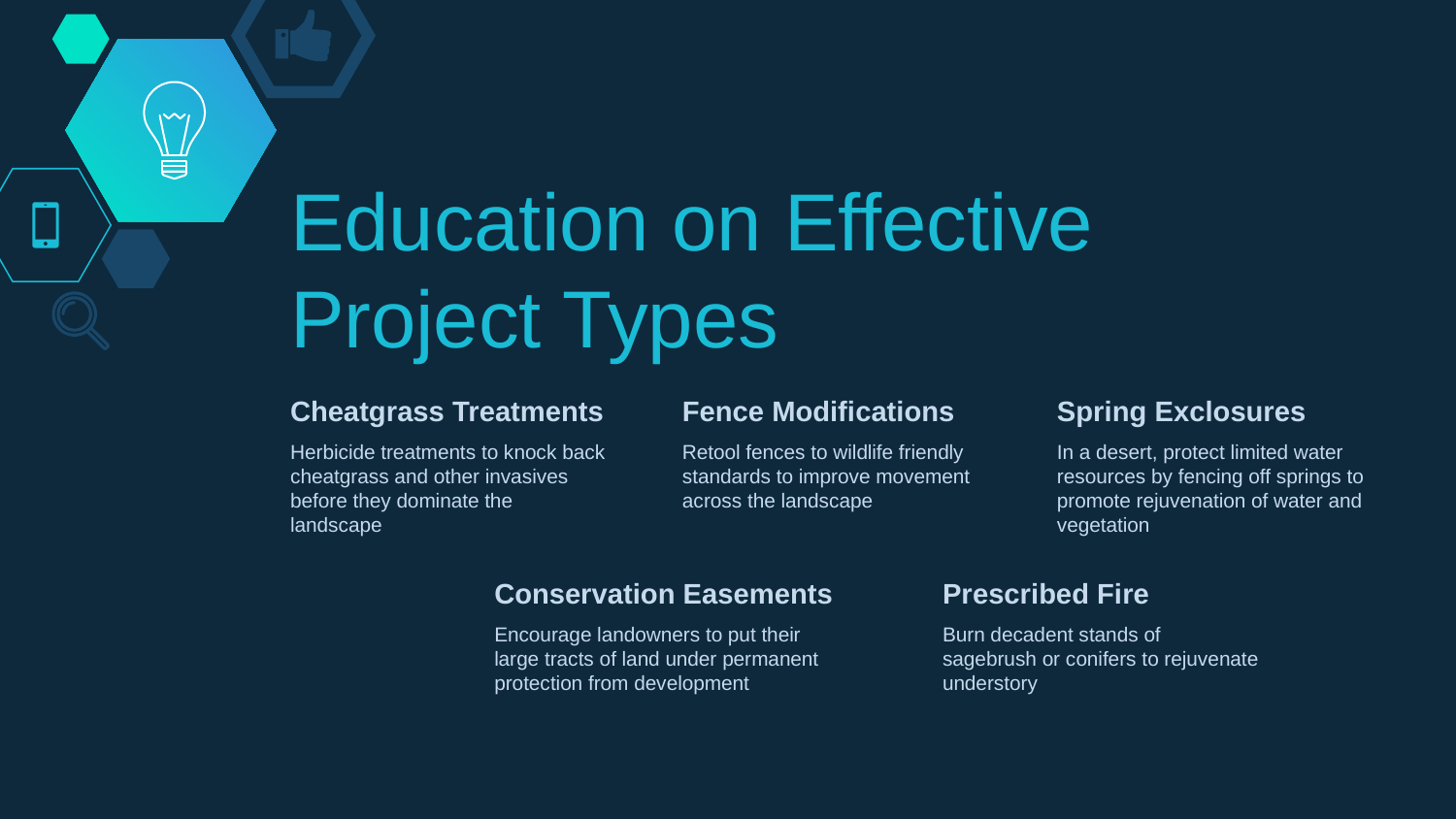

# Education on Effective Project Types
Cheatgrass Treatments
Herbicide treatments to knock back cheatgrass and other invasives before they dominate the landscape
Fence Modifications
Retool fences to wildlife friendly standards to improve movement across the landscape
Spring Exclosures
In a desert, protect limited water resources by fencing off springs to promote rejuvenation of water and vegetation
Conservation Easements
Encourage landowners to put their large tracts of land under permanent protection from development
Prescribed Fire
Burn decadent stands of sagebrush or conifers to rejuvenate understory